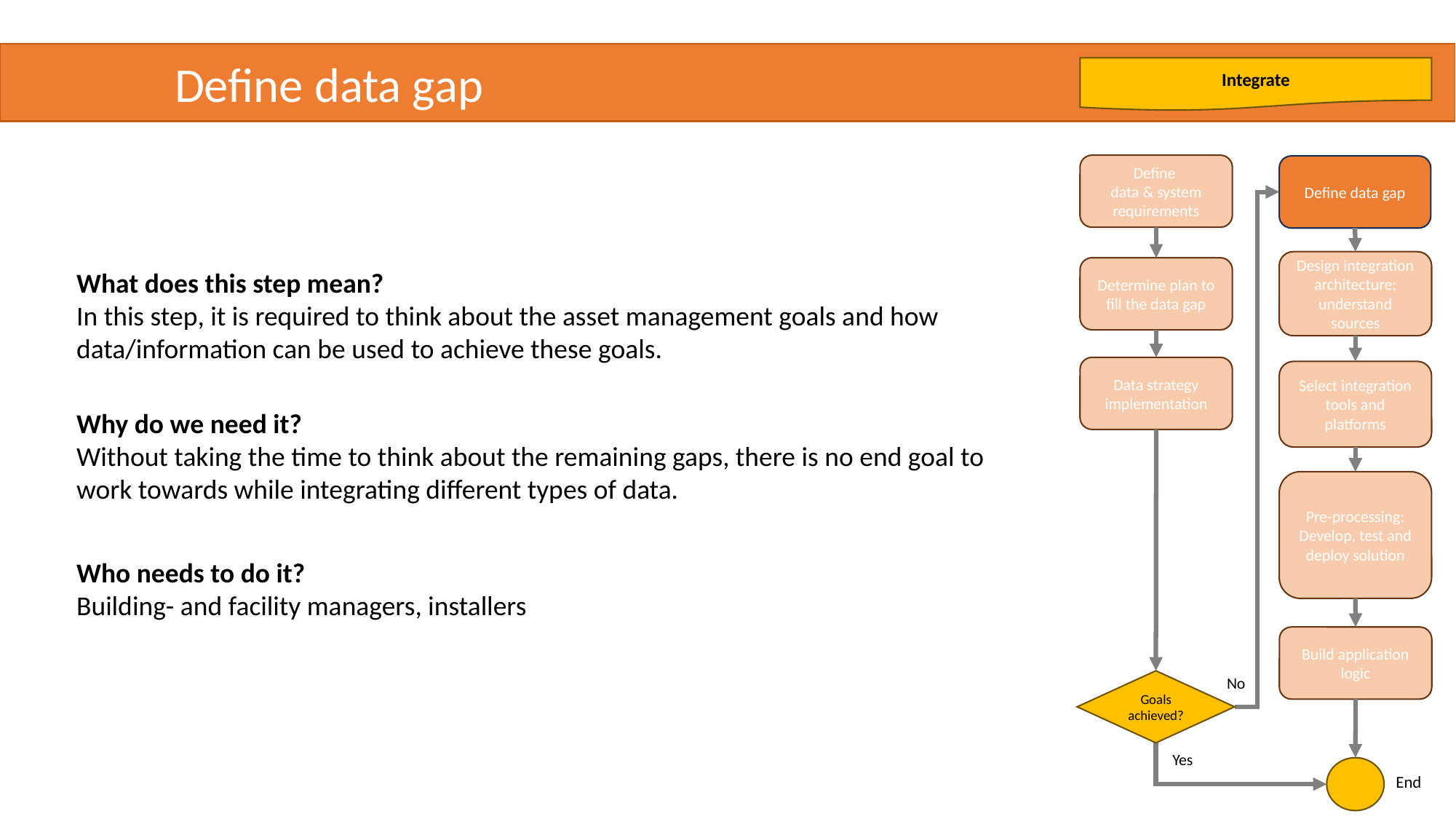

Define data gap
Integrate
Define
data & system requirements
Define data gap
Design integration architecture; understand sources
Determine plan to fill the data gap
What does this step mean?
In this step, it is required to think about the asset management goals and how data/information can be used to achieve these goals.

Why do we need it?
Without taking the time to think about the remaining gaps, there is no end goal to work towards while integrating different types of data.

Who needs to do it?
Building- and facility managers, installers
Data strategy implementation
Select integration tools and platforms

Pre-processing: Develop, test and deploy solution
Build application logic
No
Goals achieved?
Yes

End